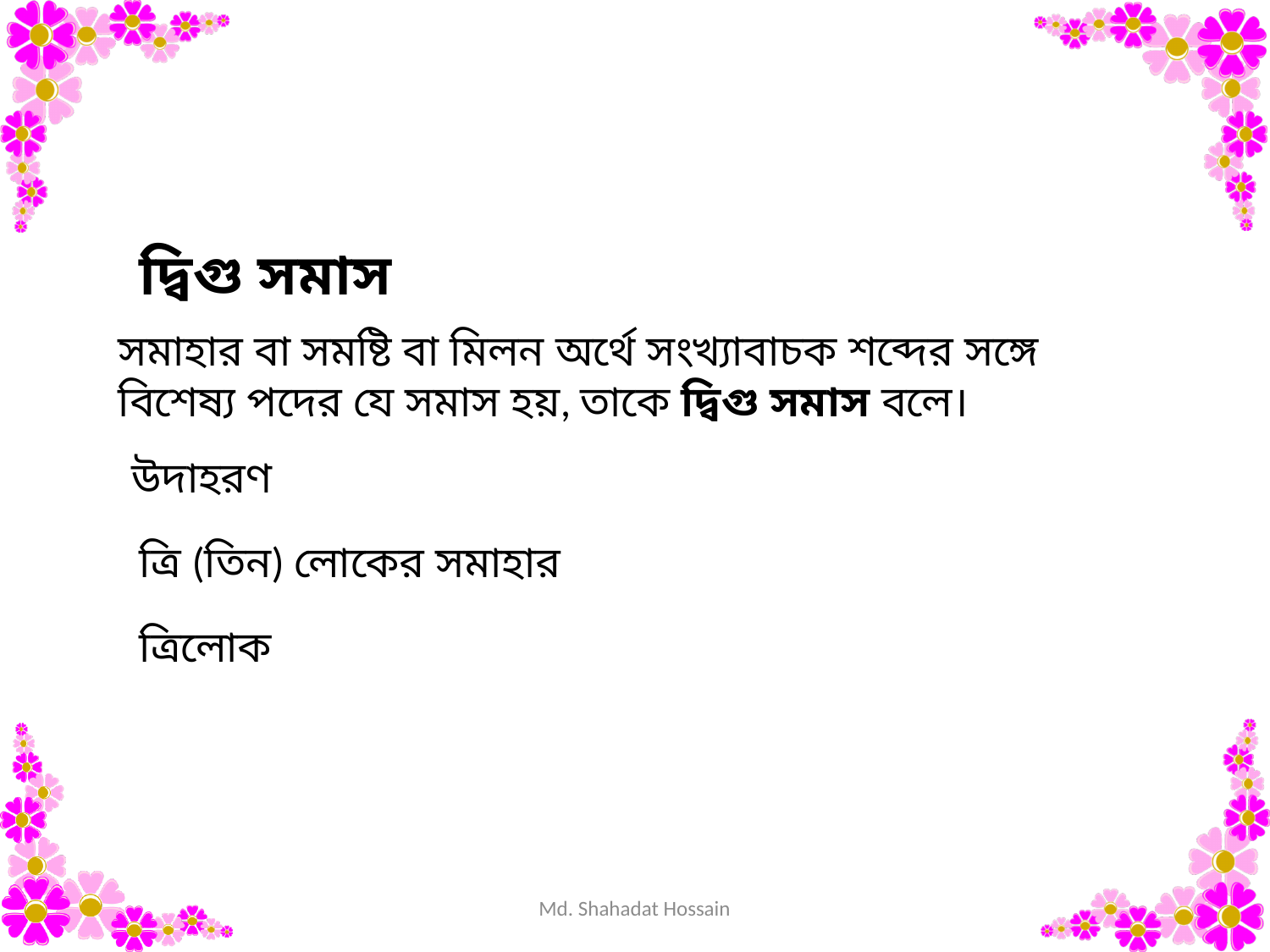

দ্বিগু সমাস
সমাহার বা সমষ্টি বা মিলন অর্থে সংখ্যাবাচক শব্দের সঙ্গে বিশেষ্য পদের যে সমাস হয়, তাকে দ্বিগু সমাস বলে।
উদাহরণ
ত্রি (তিন) লোকের সমাহার
ত্রিলোক
Md. Shahadat Hossain